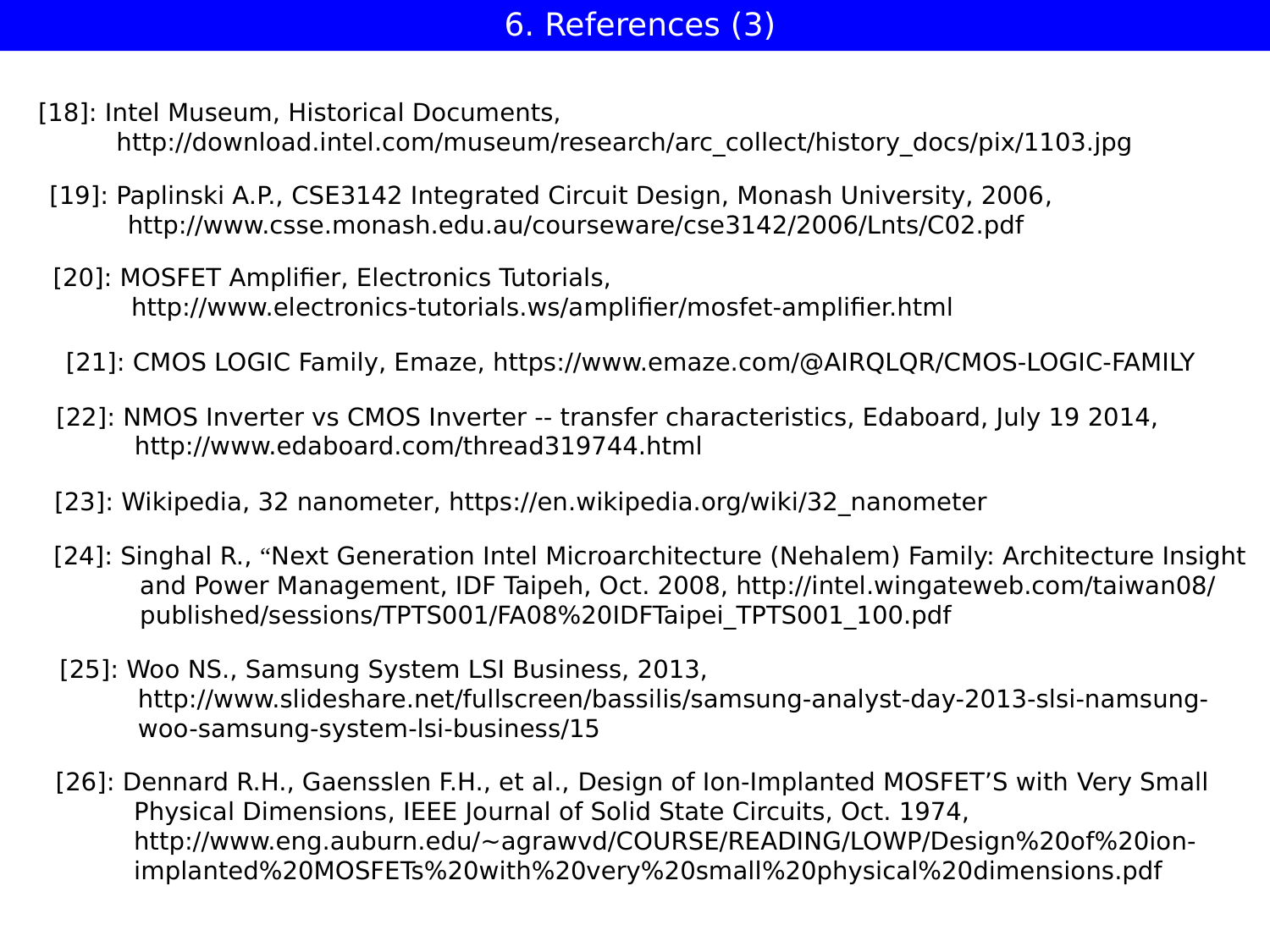

6. References (3)
[18]: Intel Museum, Historical Documents,
          http://download.intel.com/museum/research/arc_collect/history_docs/pix/1103.jpg
[19]: Paplinski A.P., CSE3142 Integrated Circuit Design, Monash University, 2006,
          http://www.csse.monash.edu.au/courseware/cse3142/2006/Lnts/C02.pdf
[20]: MOSFET Amplifier, Electronics Tutorials,
          http://www.electronics-tutorials.ws/amplifier/mosfet-amplifier.html
[21]: CMOS LOGIC Family, Emaze, https://www.emaze.com/@AIRQLQR/CMOS-LOGIC-FAMILY
[22]: NMOS Inverter vs CMOS Inverter -- transfer characteristics, Edaboard, July 19 2014,
          http://www.edaboard.com/thread319744.html
[23]: Wikipedia, 32 nanometer, https://en.wikipedia.org/wiki/32_nanometer
[24]: Singhal R., “Next Generation Intel Microarchitecture (Nehalem) Family: Architecture Insight
           and Power Management, IDF Taipeh, Oct. 2008, http://intel.wingateweb.com/taiwan08/
           published/sessions/TPTS001/FA08%20IDFTaipei_TPTS001_100.pdf
[25]: Woo NS., Samsung System LSI Business, 2013,
          http://www.slideshare.net/fullscreen/bassilis/samsung-analyst-day-2013-slsi-namsung-
          woo-samsung-system-lsi-business/15
[26]: Dennard R.H., Gaensslen F.H., et al., Design of Ion-Implanted MOSFET’S with Very Small
          Physical Dimensions, IEEE Journal of Solid State Circuits, Oct. 1974,
          http://www.eng.auburn.edu/~agrawvd/COURSE/READING/LOWP/Design%20of%20ion-
          implanted%20MOSFETs%20with%20very%20small%20physical%20dimensions.pdf